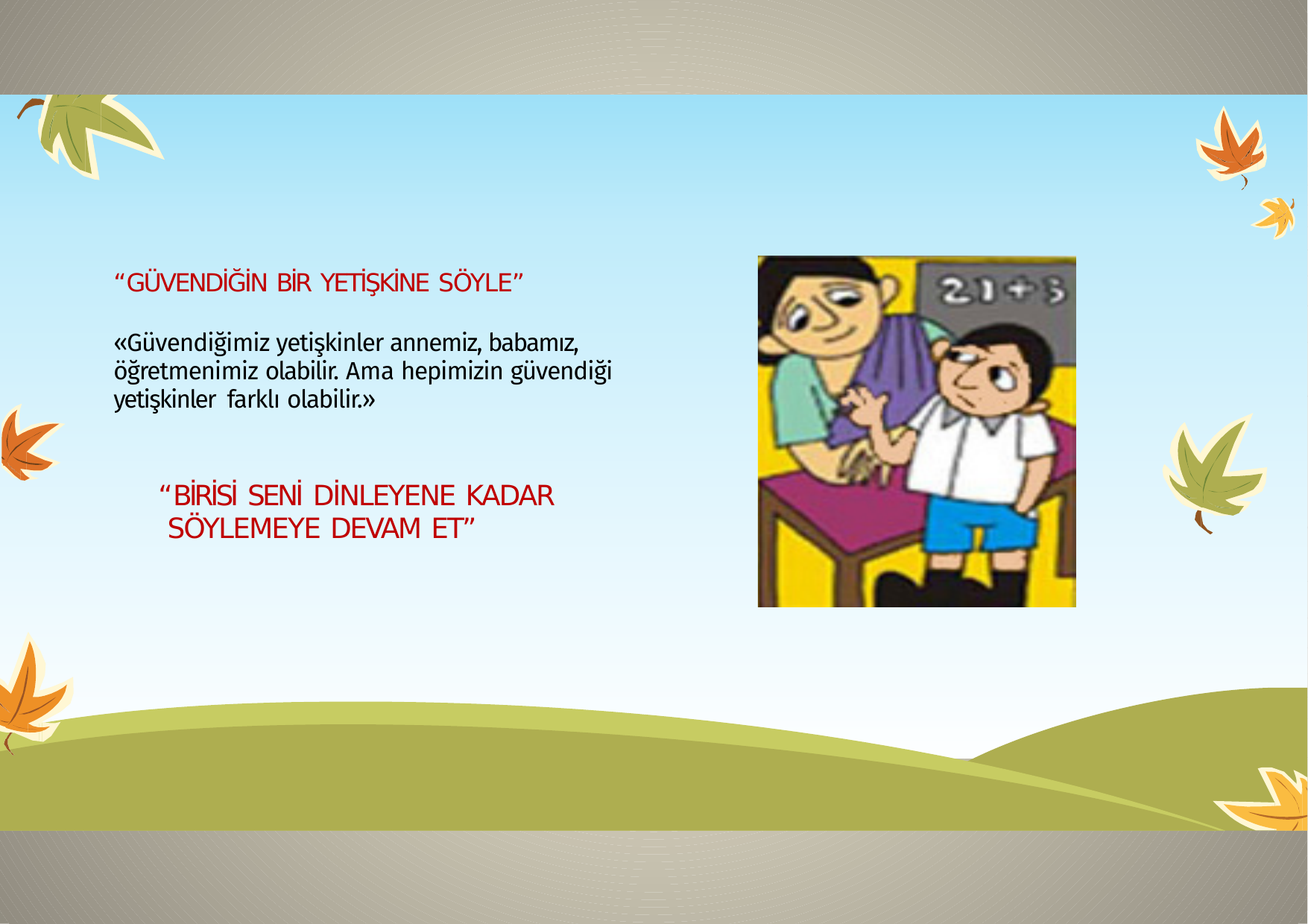

“GÜVENDİĞİN BİR YETİŞKİNE SÖYLE”

«Güvendiğimiz yetişkinler annemiz, babamız,  öğretmenimiz olabilir. Ama hepimizin güvendiği yetişkinler  farklı olabilir.»

“BİRİSİ SENİ DİNLEYENE KADAR  SÖYLEMEYE DEVAM ET”